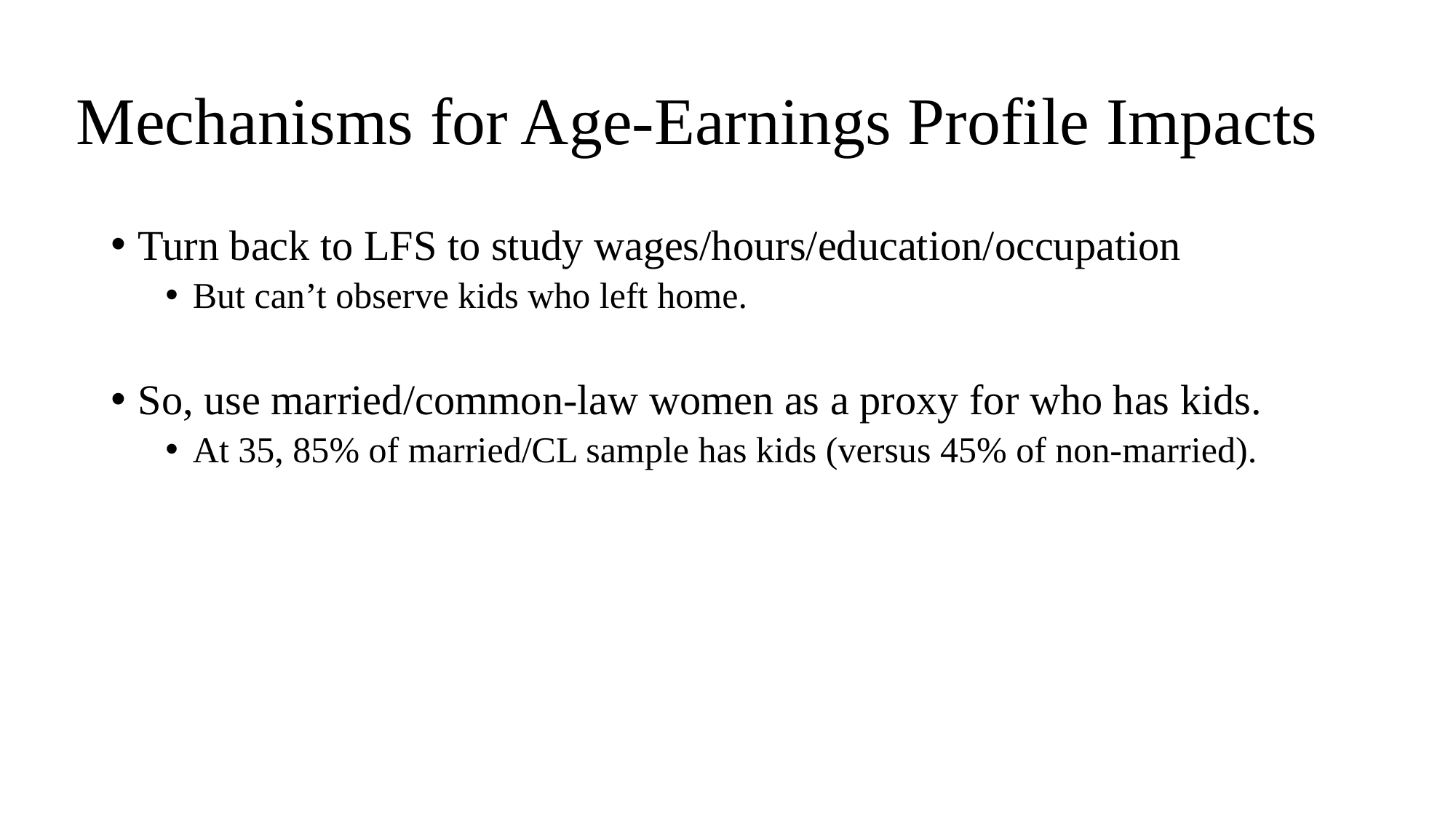

# Mechanisms for Age-Earnings Profile Impacts
Turn back to LFS to study wages/hours/education/occupation
But can’t observe kids who left home.

So, use married/common-law women as a proxy for who has kids.
At 35, 85% of married/CL sample has kids (versus 45% of non-married).